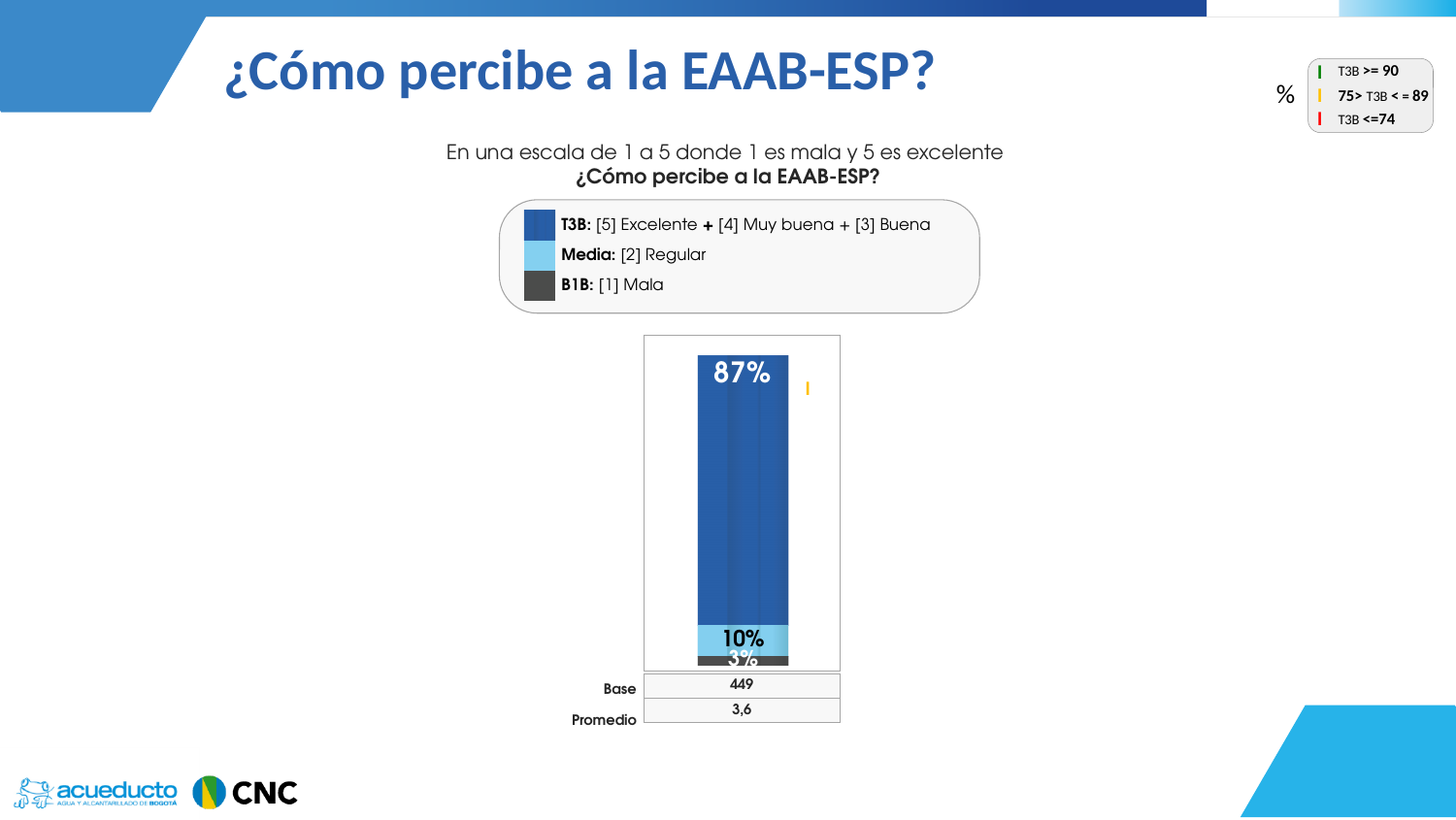

¿Cómo percibe a la EAAB-ESP?
| l | T3B >= 90 |
| --- | --- |
| l | 75> T3B < = 89 |
| l | T3B <=74 |

| % |
| --- |
En una escala de 1 a 5 donde 1 es mala y 5 es excelente
¿Cómo percibe a la EAAB-ESP?

|  | T3B: [5] Excelente + [4] Muy buena + [3] Buena |
| --- | --- |
|  | Media: [2] Regular |
|  | B1B: [1] Mala |
|  |
| --- |
|  |
| 449 |
| 3,6 |

### Chart

| Category | T2B | Media | B2B |
|---|---|---|---|
|  | 87.0 | 10.0 | 3.0 |
| l |
| --- |
Base
Promedio